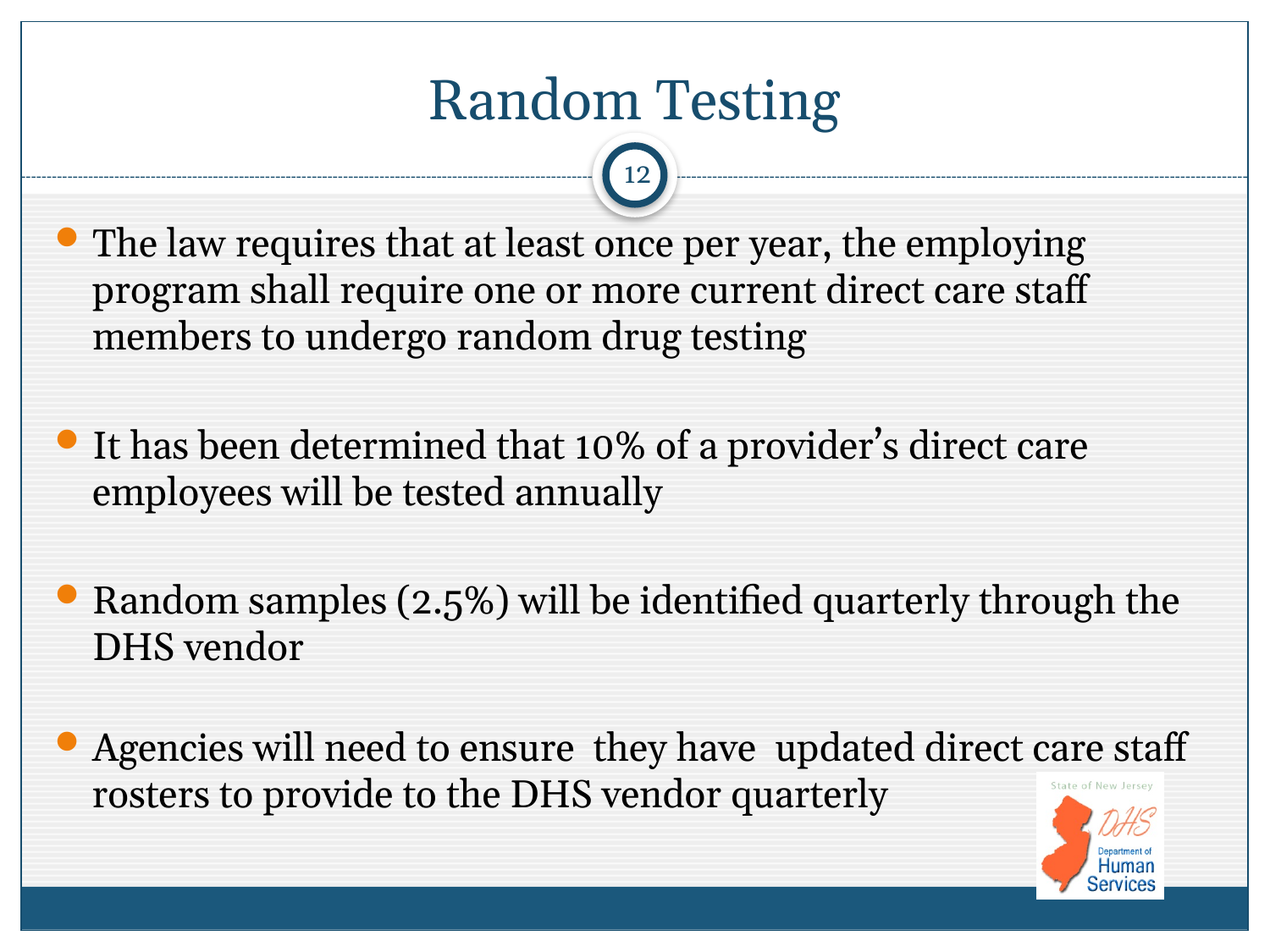

# Random Testing
12
The law requires that at least once per year, the employing program shall require one or more current direct care staff members to undergo random drug testing

It has been determined that 10% of a provider’s direct care employees will be tested annually

Random samples (2.5%) will be identified quarterly through the  DHS vendor

Agencies will need to ensure  they have  updated direct care staff
    rosters to provide to the DHS vendor quarterly